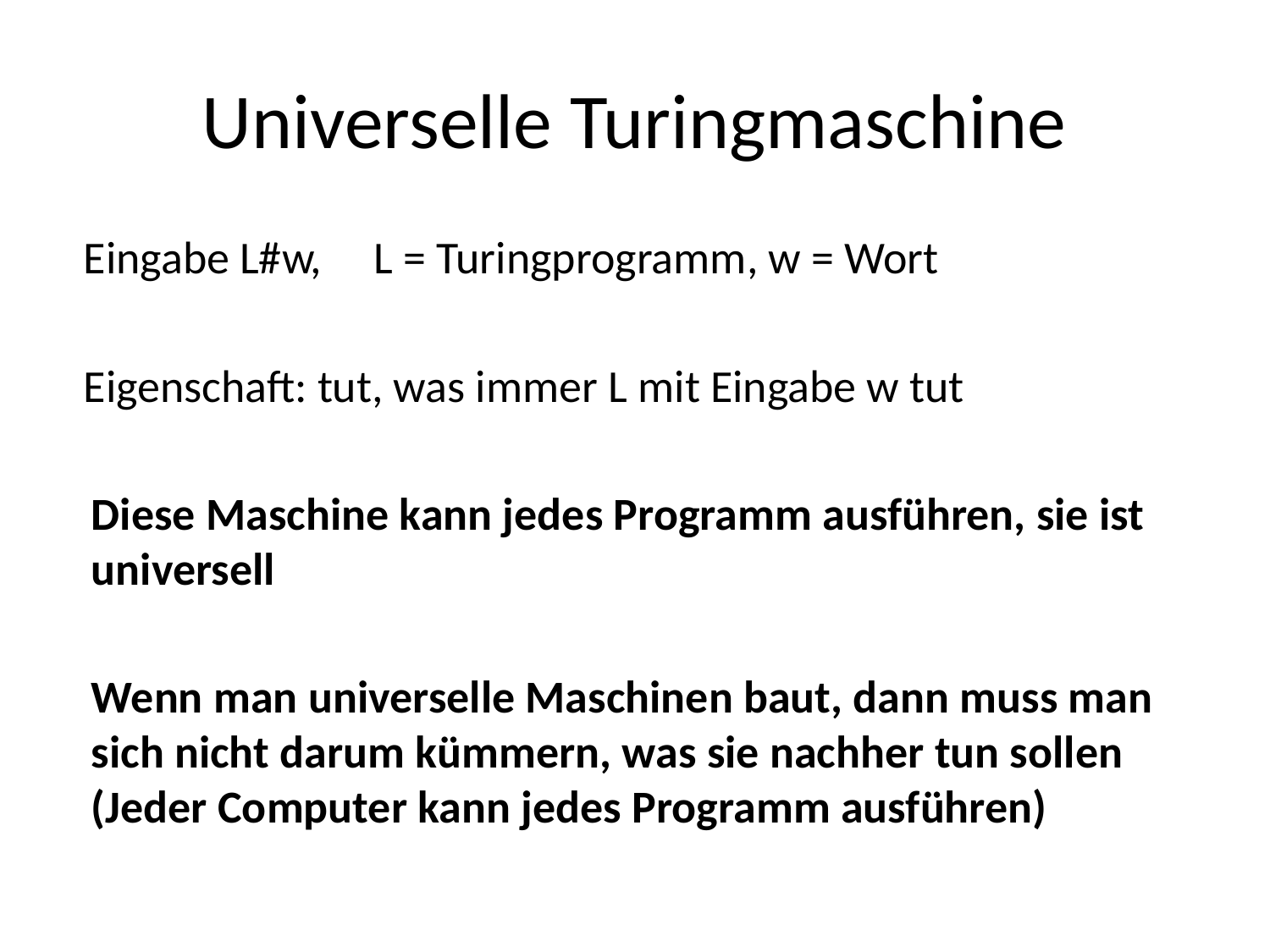

# Universelle Turingmaschine
Eingabe L#w,     L = Turingprogramm, w = Wort

Eigenschaft: tut, was immer L mit Eingabe w tut

Diese Maschine kann jedes Programm ausführen, sie ist universell

Wenn man universelle Maschinen baut, dann muss man sich nicht darum kümmern, was sie nachher tun sollen (Jeder Computer kann jedes Programm ausführen)